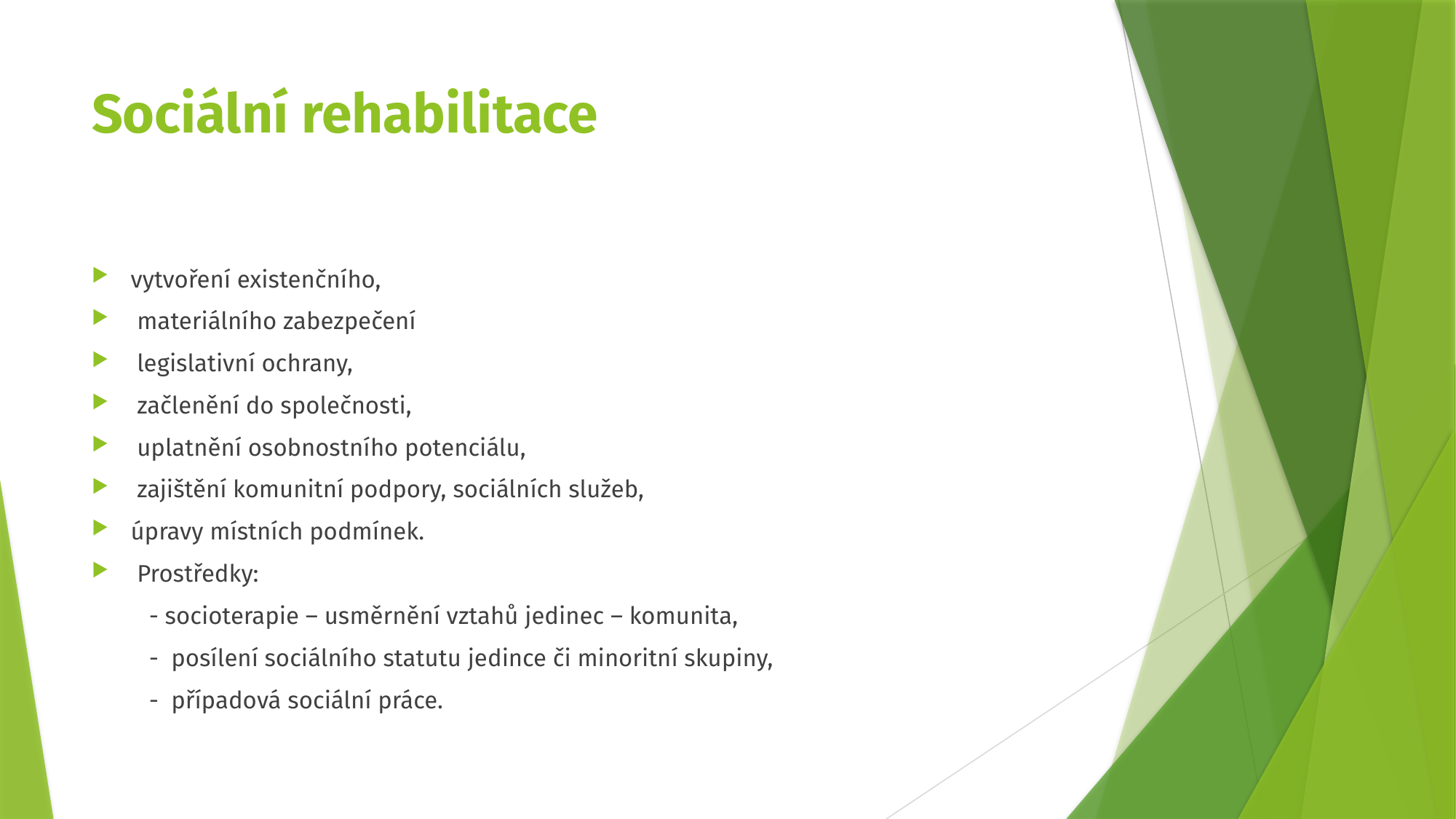

# Sociální rehabilitace
vytvoření existenčního,
 materiálního zabezpečení
 legislativní ochrany,
 začlenění do společnosti,
 uplatnění osobnostního potenciálu,
 zajištění komunitní podpory, sociálních služeb,
úpravy místních podmínek.
 Prostředky:
         - socioterapie – usměrnění vztahů jedinec – komunita,
         -  posílení sociálního statutu jedince či minoritní skupiny,
         -  případová sociální práce.